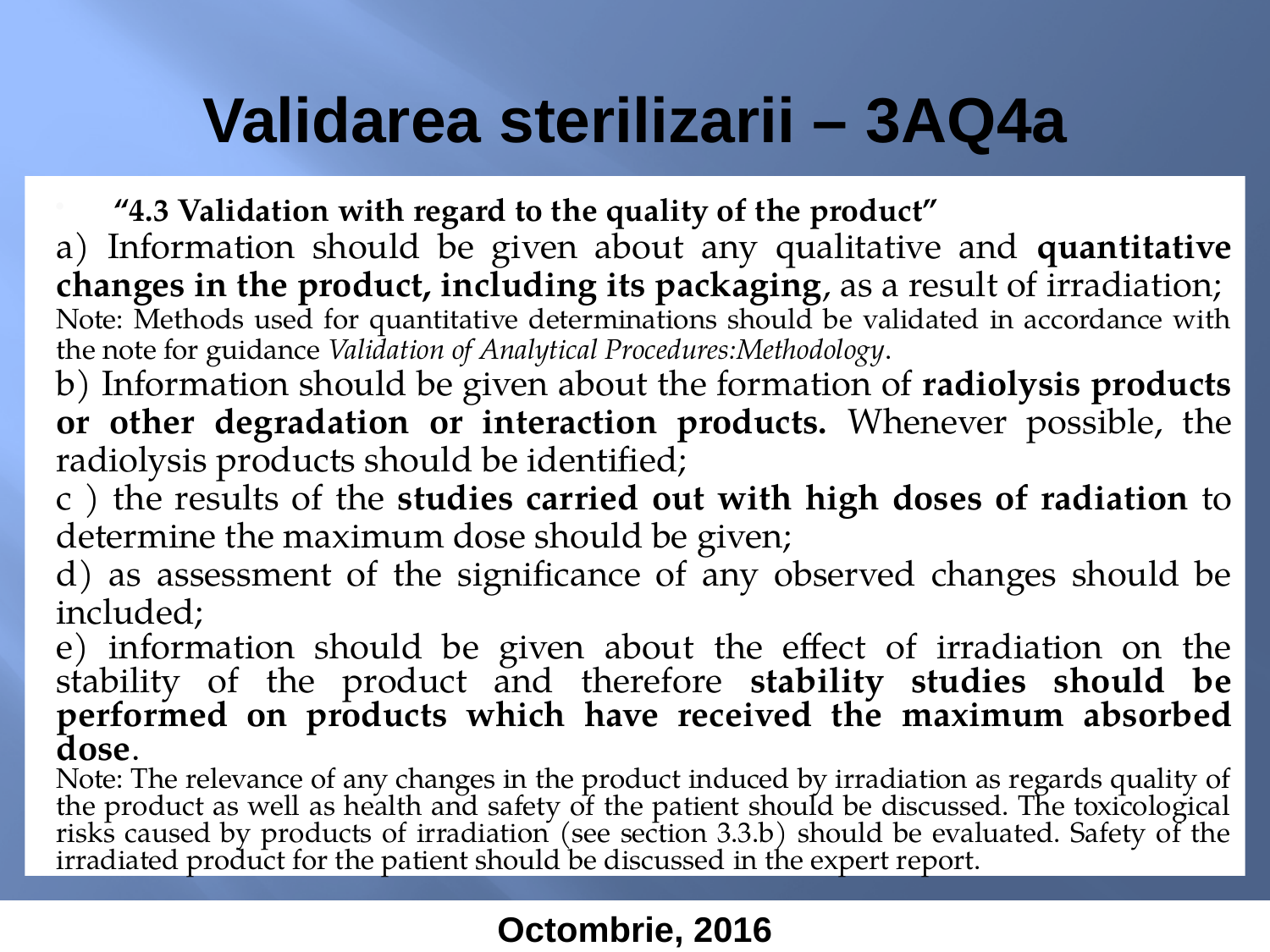

# Validarea sterilizarii – 3AQ4a
“4.3 Validation with regard to the quality of the product”
a) Information should be given about any qualitative and quantitative changes in the product, including its packaging, as a result of irradiation;
Note: Methods used for quantitative determinations should be validated in accordance with the note for guidance Validation of Analytical Procedures:Methodology.
b) Information should be given about the formation of radiolysis products or other degradation or interaction products. Whenever possible, the radiolysis products should be identified;
c ) the results of the studies carried out with high doses of radiation to determine the maximum dose should be given;
d) as assessment of the significance of any observed changes should be included;
e) information should be given about the effect of irradiation on the stability of the product and therefore stability studies should be performed on products which have received the maximum absorbed dose.
Note: The relevance of any changes in the product induced by irradiation as regards quality of the product as well as health and safety of the patient should be discussed. The toxicological risks caused by products of irradiation (see section 3.3.b) should be evaluated. Safety of the irradiated product for the patient should be discussed in the expert report.
Octombrie, 2016